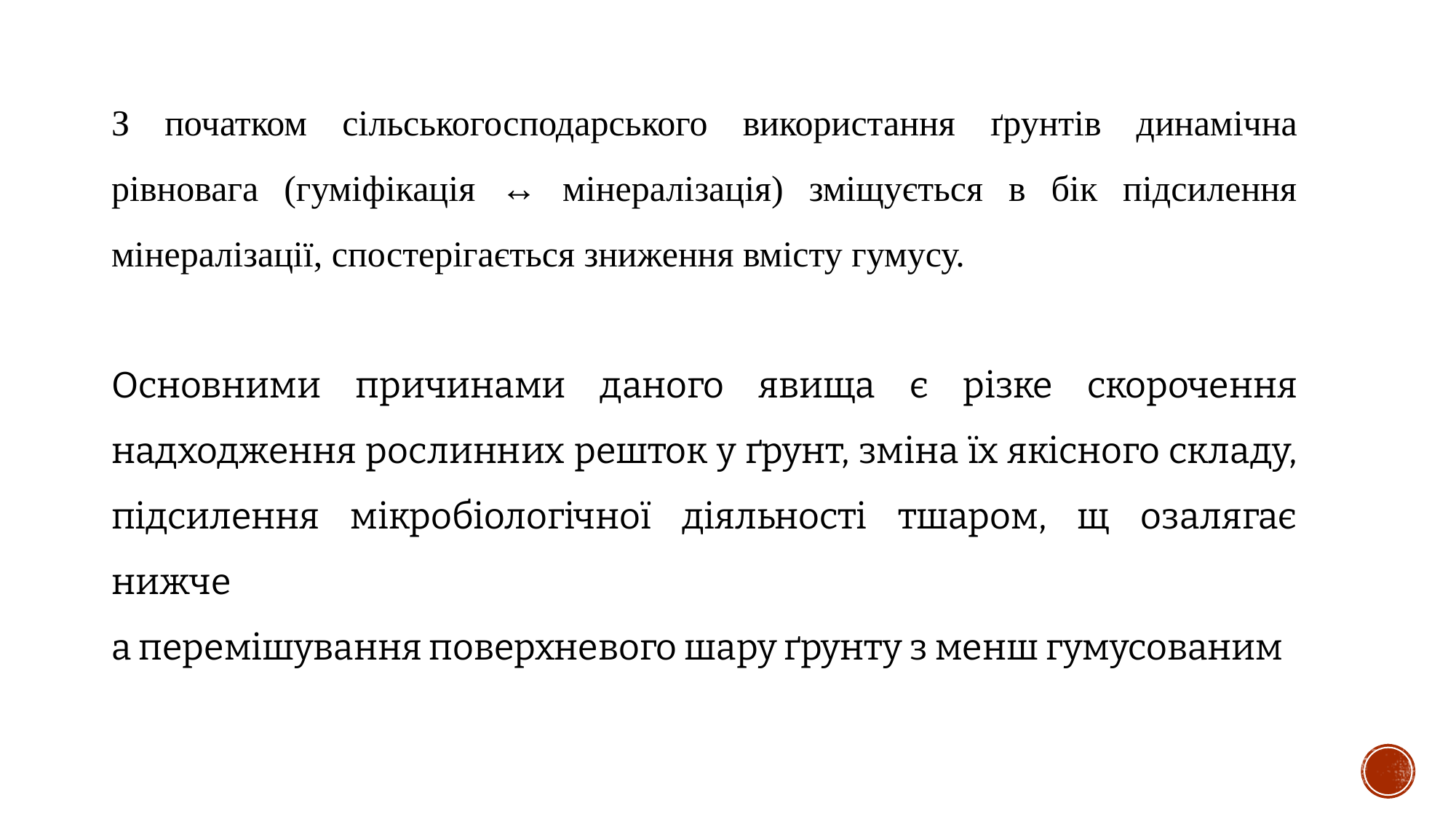

З початком сільськогосподарського використання ґрунтів динамічна рівновага (гуміфікація ↔ мінералізація) зміщується в бік підсилення мінералізації, спостерігається зниження вмісту гумусу.

Основними причинами даного явища є різке скорочення надходження рослинних решток у ґрунт, зміна їх якісного складу, підсилення мікробіологічної діяльності тшаром, щ озалягає нижче
а перемішування поверхневого шару ґрунту з менш гумусованим